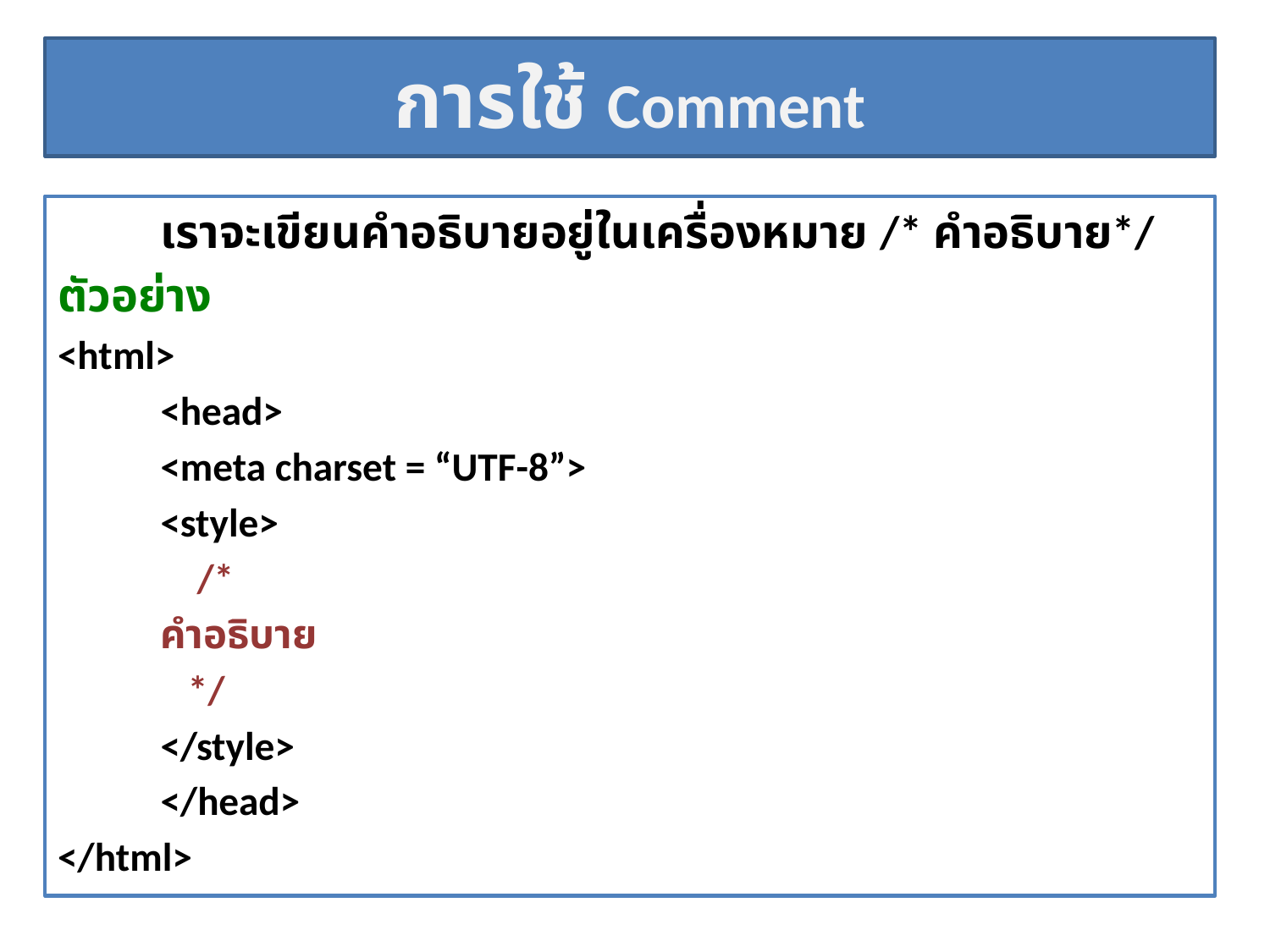

# การใช้ Comment
	เราจะเขียนคำอธิบายอยู่ในเครื่องหมาย /* คำอธิบาย*/
ตัวอย่าง
<html>
	<head>
		<meta charset = “UTF-8”>
		<style>
		    /*
			คำอธิบาย
		   */
		</style>
	</head>
</html>